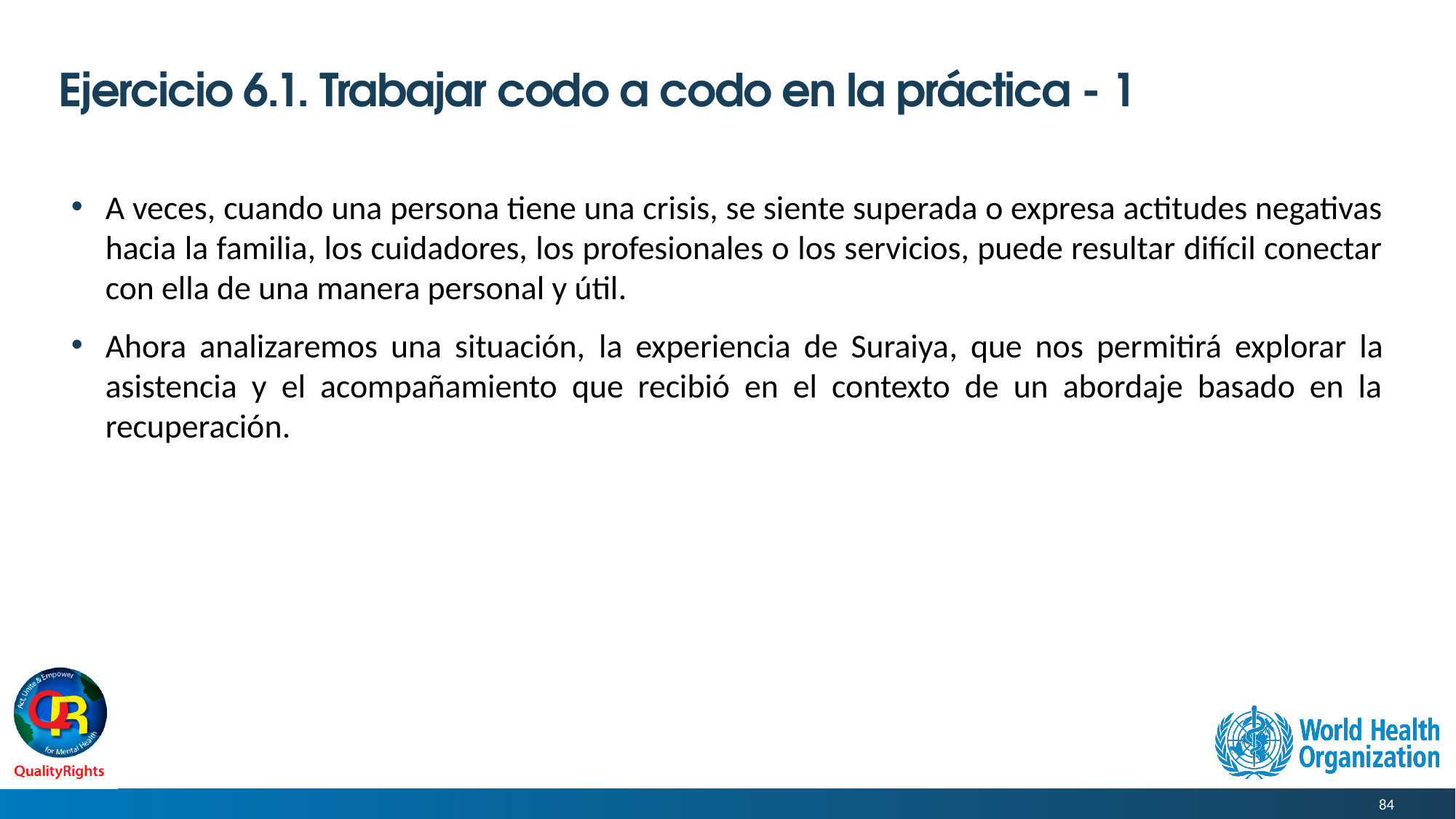

# Ejercicio 6.1. Trabajar codo a codo en la práctica - 1
A veces, cuando una persona tiene una crisis, se siente superada o expresa actitudes negativas hacia la familia, los cuidadores, los profesionales o los servicios, puede resultar difícil conectar con ella de una manera personal y útil.
Ahora analizaremos una situación, la experiencia de Suraiya, que nos permitirá explorar la asistencia y el acompañamiento que recibió en el contexto de un abordaje basado en la recuperación.